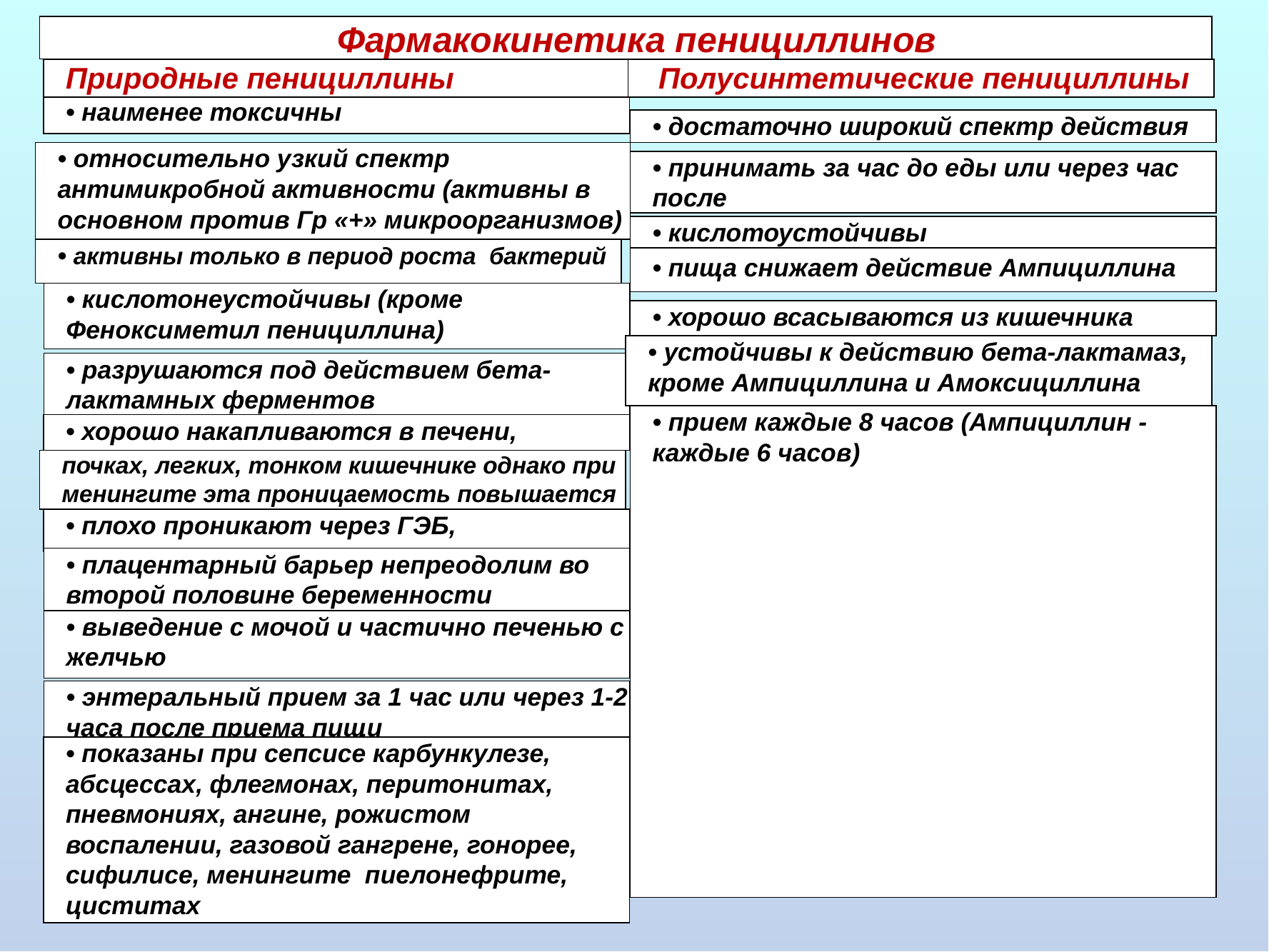

Фармакокинетика пенициллинов
• наименее токсичны
• достаточно широкий спектр действия
• относительно узкий спектр антимикробной активности (активны в основном против Гр «+» микроорганизмов)

• принимать за час до еды или через час после

• кислотоустойчивы
• активны только в период роста  бактерий

• пища снижает действие Ампициллина
• кислотонеустойчивы (кроме Феноксиметил пенициллина)

• хорошо всасываются из кишечника
• устойчивы к действию бета-лактамаз, кроме Ампициллина и Амоксициллина
• разрушаются под действием бета-лактамных ферментов

• прием каждые 8 часов (Ампициллин - каждые 6 часов)
• хорошо накапливаются в печени,
почках, легких, тонком кишечнике однако при менингите эта проницаемость повышается

• плохо проникают через ГЭБ,
• плацентарный барьер непреодолим во второй половине беременности

• выведение с мочой и частично печенью с желчью

• энтеральный прием за 1 час или через 1-2 часа после приема пищи

• показаны при сепсисе карбункулезе, абсцессах, флегмонах, перитонитах, пневмониях, ангине, рожистом воспалении, газовой гангрене, гонорее, сифилисе, менингите  пиелонефрите, циститах

,
Природные пенициллины
 Полусинтетические пенициллины